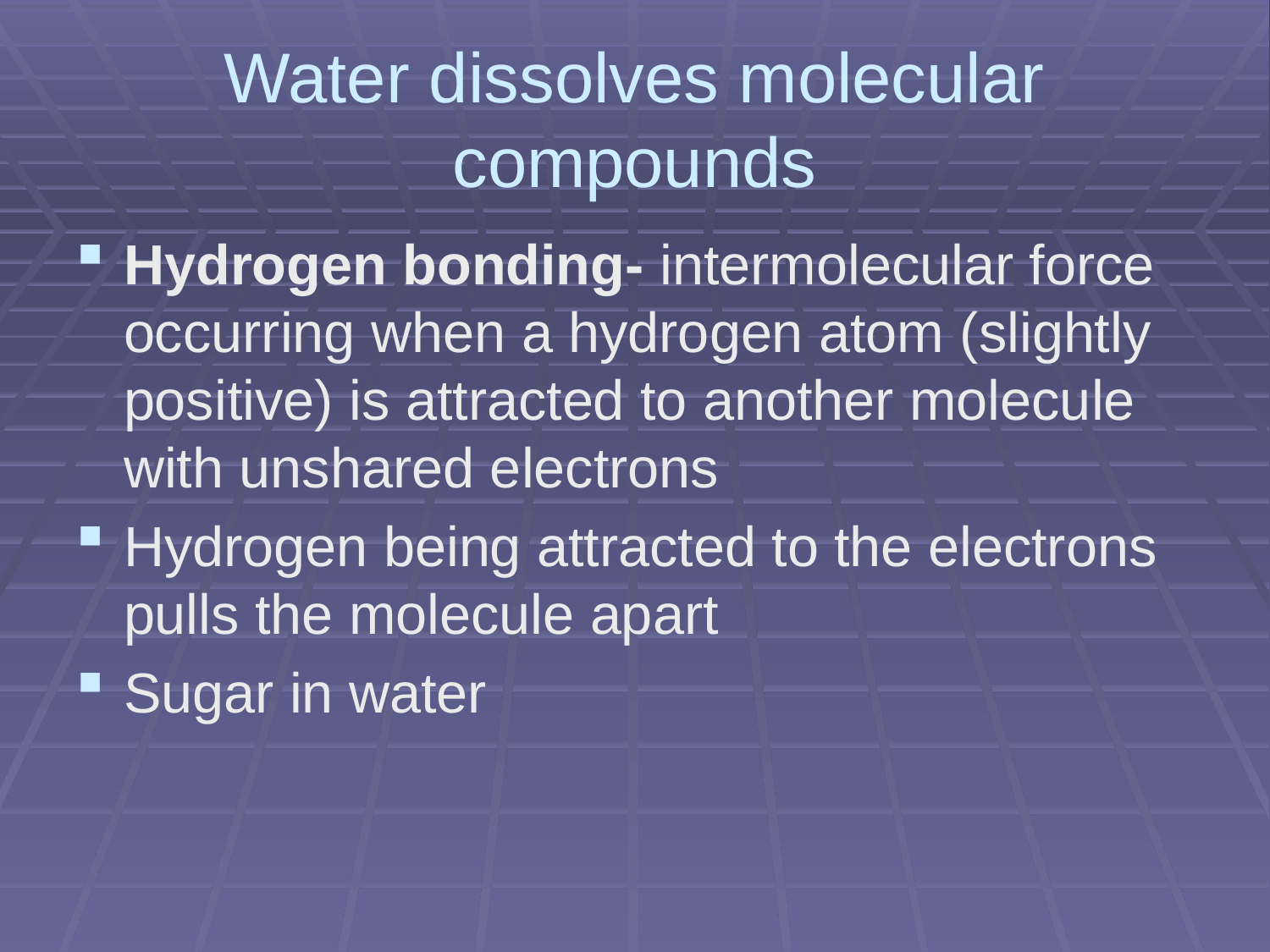

# Water dissolves molecular compounds
Hydrogen bonding- intermolecular force occurring when a hydrogen atom (slightly positive) is attracted to another molecule with unshared electrons
Hydrogen being attracted to the electrons pulls the molecule apart
Sugar in water